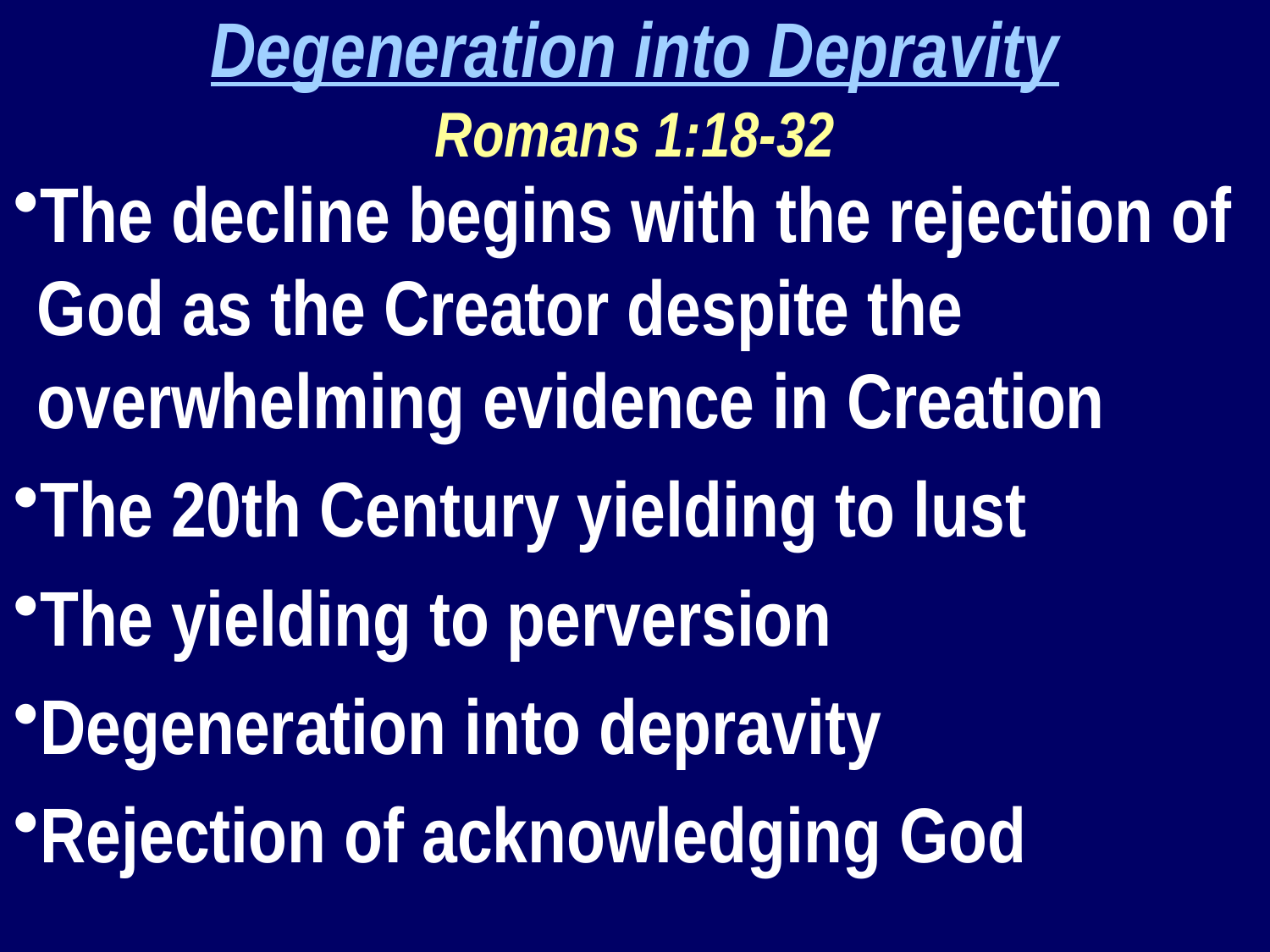

Degeneration into Depravity
Romans 1:18-32
The decline begins with the rejection of God as the Creator despite the overwhelming evidence in Creation
The 20th Century yielding to lust
The yielding to perversion
Degeneration into depravity
Rejection of acknowledging God